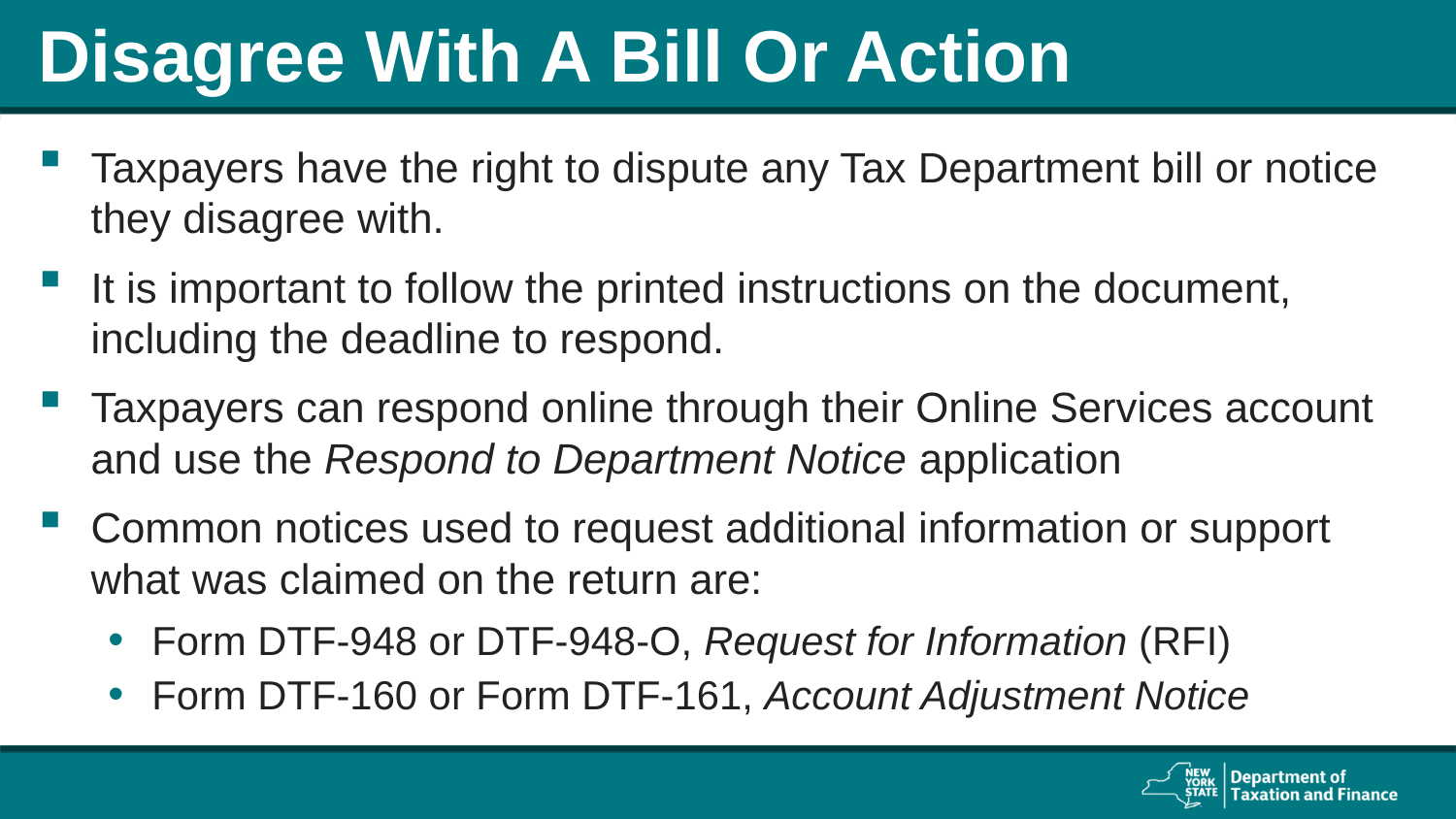

# Disagree With A Bill Or Action
Taxpayers have the right to dispute any Tax Department bill or notice they disagree with.
It is important to follow the printed instructions on the document, including the deadline to respond.
Taxpayers can respond online through their Online Services account and use the Respond to Department Notice application
Common notices used to request additional information or support what was claimed on the return are:
Form DTF-948 or DTF-948-O, Request for Information (RFI)
Form DTF-160 or Form DTF-161, Account Adjustment Notice